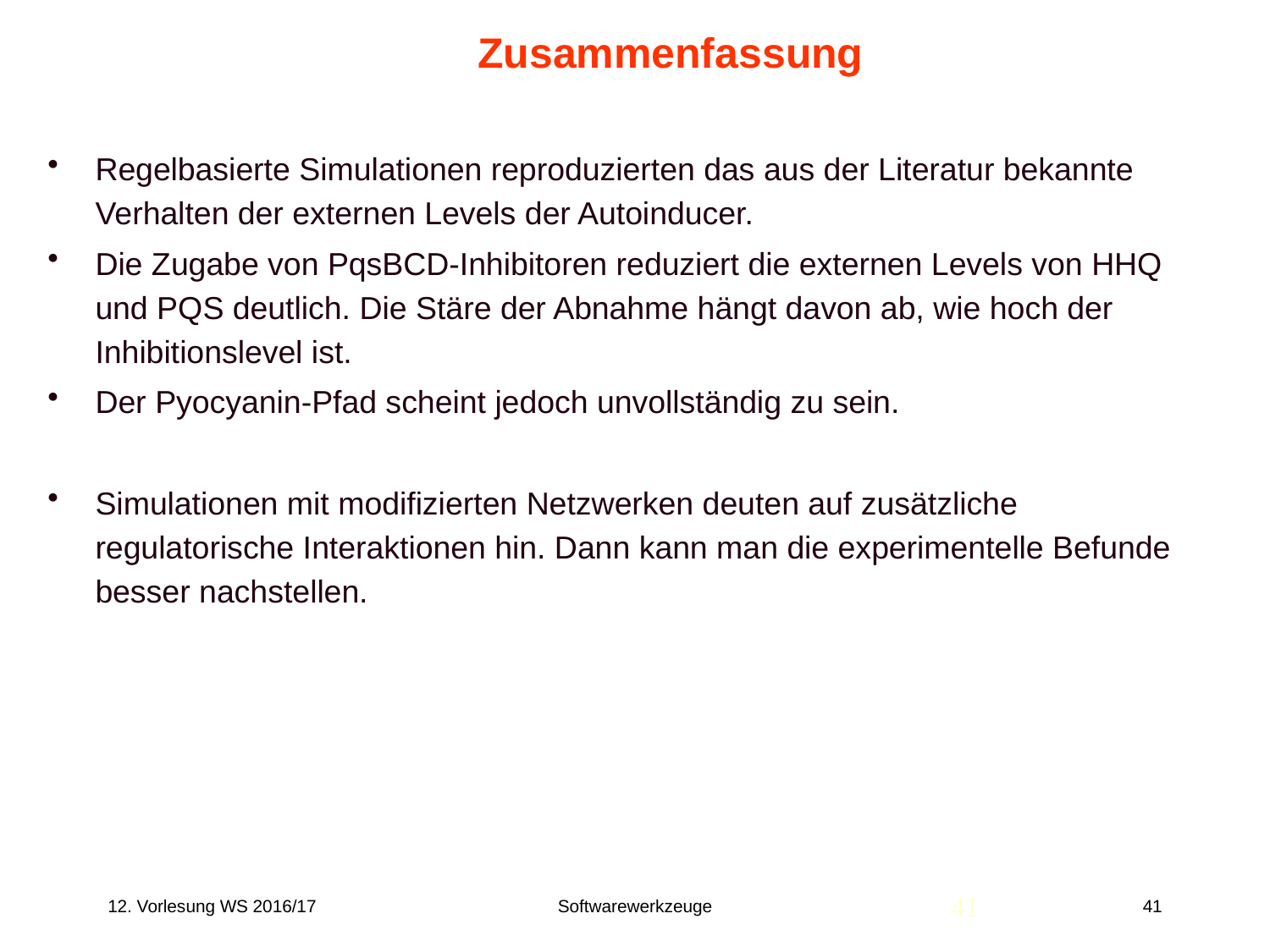

# Zusammenfassung

Regelbasierte Simulationen reproduzierten das aus der Literatur bekannte Verhalten der externen Levels der Autoinducer.
Die Zugabe von PqsBCD-Inhibitoren reduziert die externen Levels von HHQ und PQS deutlich. Die Stäre der Abnahme hängt davon ab, wie hoch der Inhibitionslevel ist.
Der Pyocyanin-Pfad scheint jedoch unvollständig zu sein.

Simulationen mit modifizierten Netzwerken deuten auf zusätzliche regulatorische Interaktionen hin. Dann kann man die experimentelle Befunde besser nachstellen.
41